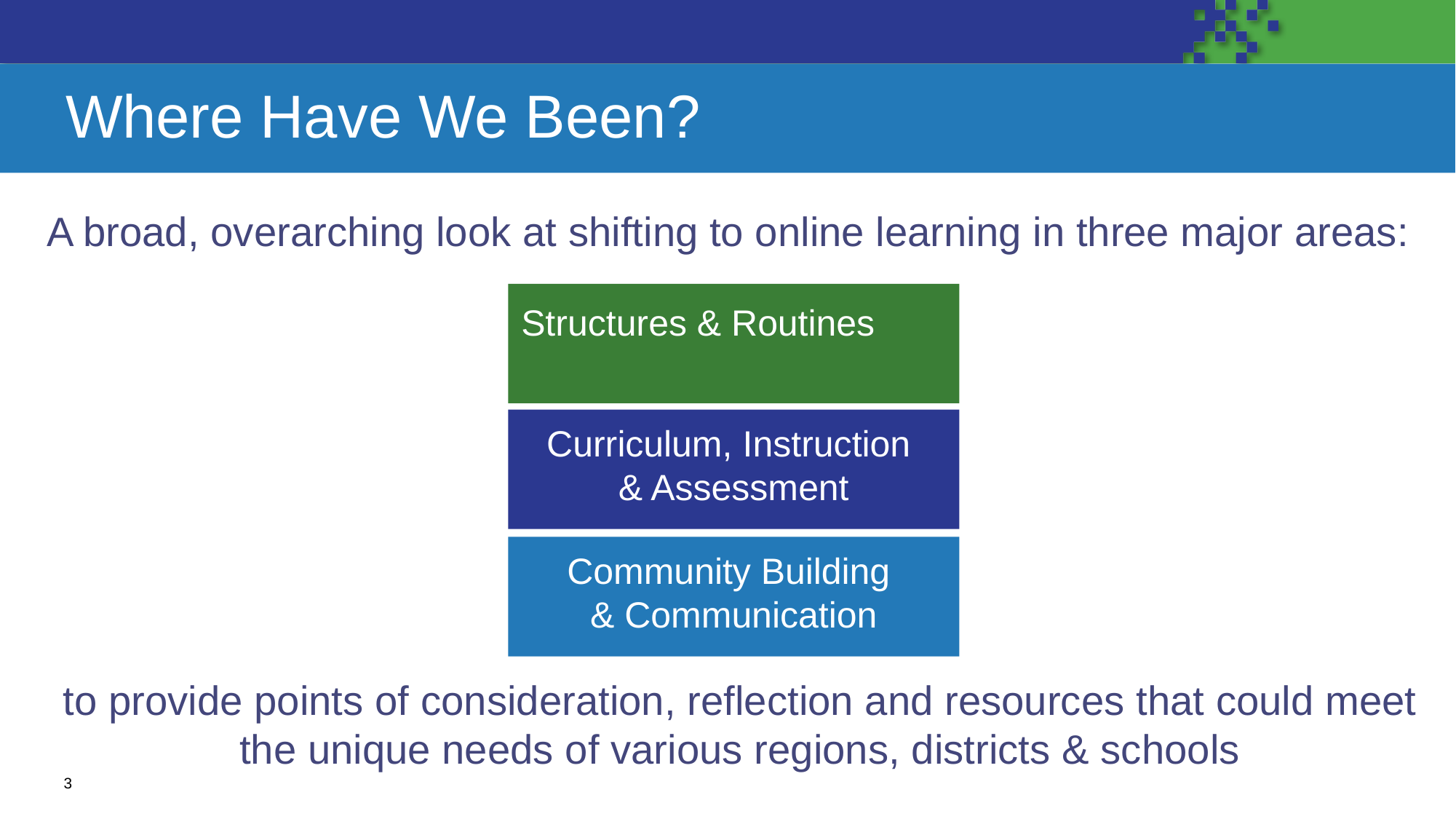

# Where Have We Been?
A broad, overarching look at shifting to online learning in three major areas:
Structures & Routines
Curriculum, Instruction
& Assessment
Community Building
& Communication
to provide points of consideration, reflection and resources that could meet the unique needs of various regions, districts & schools
3